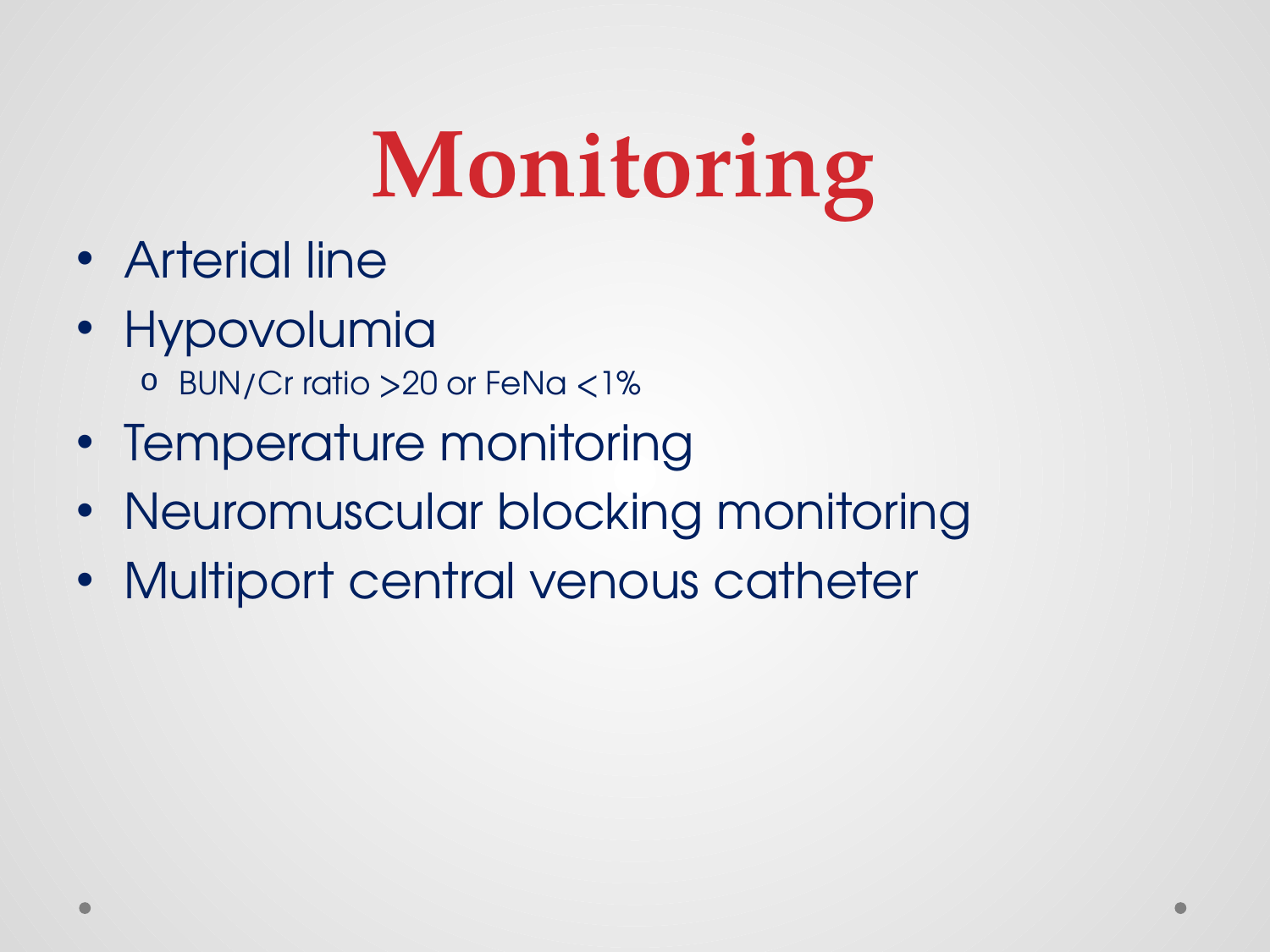

# Monitoring
Arterial line
Hypovolumia
BUN/Cr ratio >20 or FeNa <1%
Temperature monitoring
Neuromuscular blocking monitoring
Multiport central venous catheter